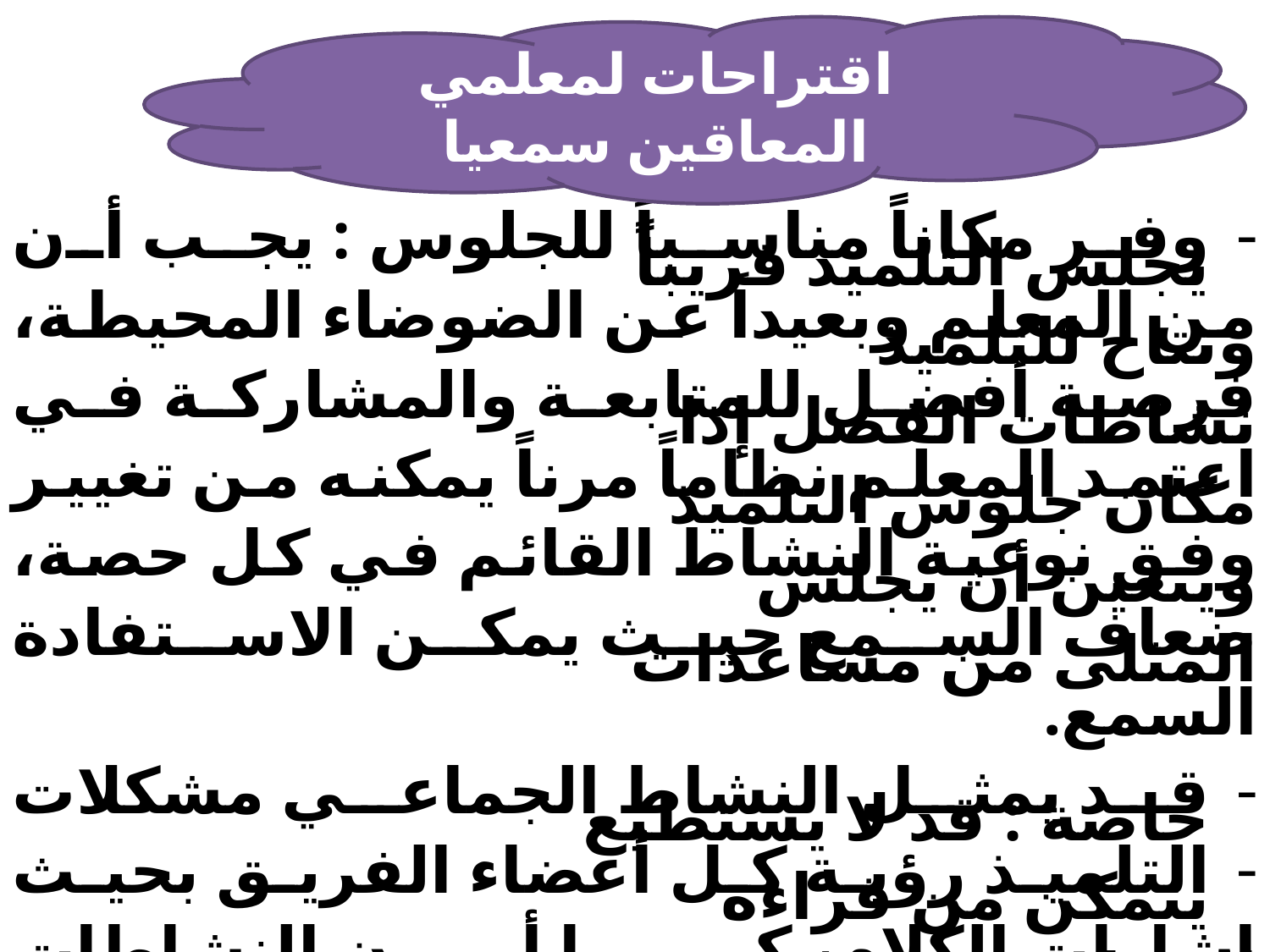

اقتراحات لمعلمي المعاقين سمعيا
وفر مكاناً مناسباً للجلوس : يجب أن يجلس التلميذ قريباً

من المعلم وبعيداً عن الضوضاء المحيطة، وتتاح للتلميذ

فرصة أفضل للمتابعة والمشاركة في نشاطات الفصل إذا

اعتمد المعلم نظاماً مرناً يمكنه من تغيير مكان جلوس التلميذ

وفق نوعية النشاط القائم في كل حصة، ويتعين أن يجلس

ضعاف السمع حيث يمكن الاستفادة المثلى من مساعدات

السمع.

قد يمثل النشاط الجماعي مشكلات خاصة : قد لا يستطيع

التلميذ رؤية كل أعضاء الفريق بحيث يتمكن من قراءة

إشارات الكلام، كما أن النشاطات الجماعية قد تنتج

ضوضاء محيطة بمعدلات أعلى من المعتاد.